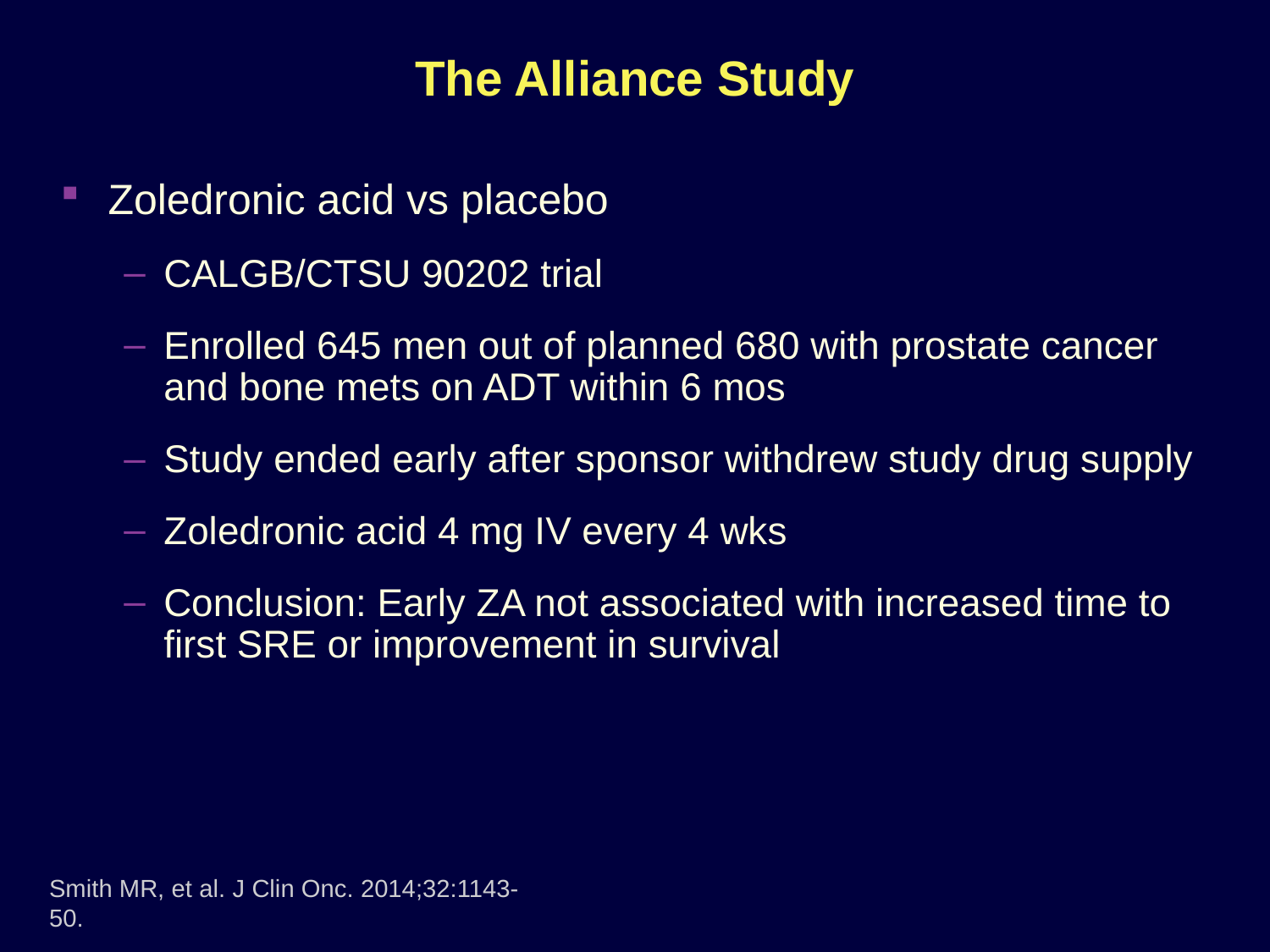

# The Alliance Study
Zoledronic acid vs placebo
CALGB/CTSU 90202 trial
Enrolled 645 men out of planned 680 with prostate cancer and bone mets on ADT within 6 mos
Study ended early after sponsor withdrew study drug supply
Zoledronic acid 4 mg IV every 4 wks
Conclusion: Early ZA not associated with increased time to first SRE or improvement in survival
Smith MR, et al. J Clin Onc. 2014;32:1143-50.